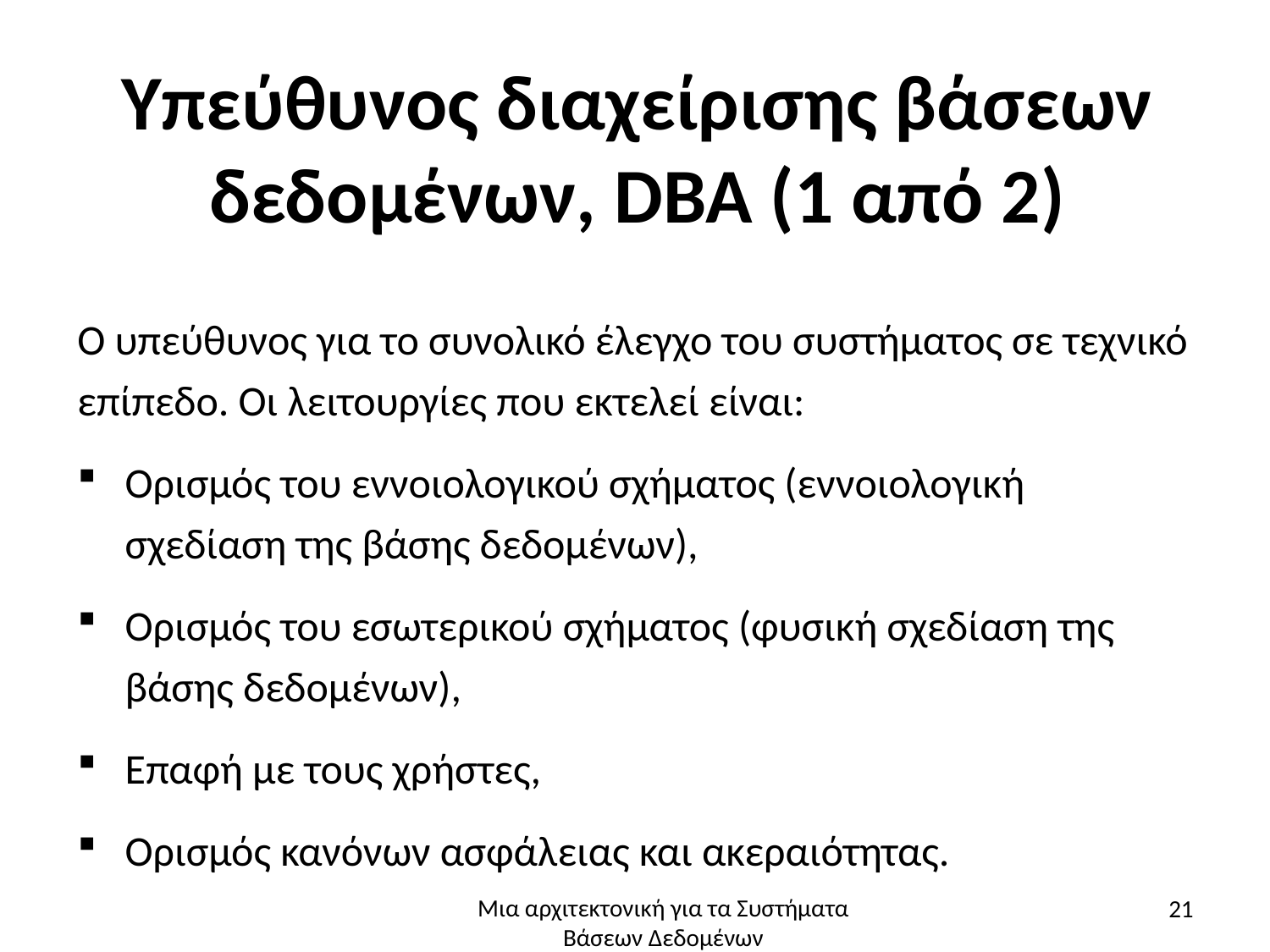

# Υπεύθυνος διαχείρισης βάσεων δεδομένων, DBA (1 από 2)
Ο υπεύθυνος για το συνολικό έλεγχο του συστήματος σε τεχνικό επίπεδο. Οι λειτουργίες που εκτελεί είναι:
Ορισμός του εννοιολογικού σχήματος (εννοιολογική σχεδίαση της βάσης δεδομένων),
Ορισμός του εσωτερικού σχήματος (φυσική σχεδίαση της βάσης δεδομένων),
Επαφή με τους χρήστες,
Ορισμός κανόνων ασφάλειας και ακεραιότητας.
21
Μια αρχιτεκτονική για τα Συστήματα Βάσεων Δεδομένων